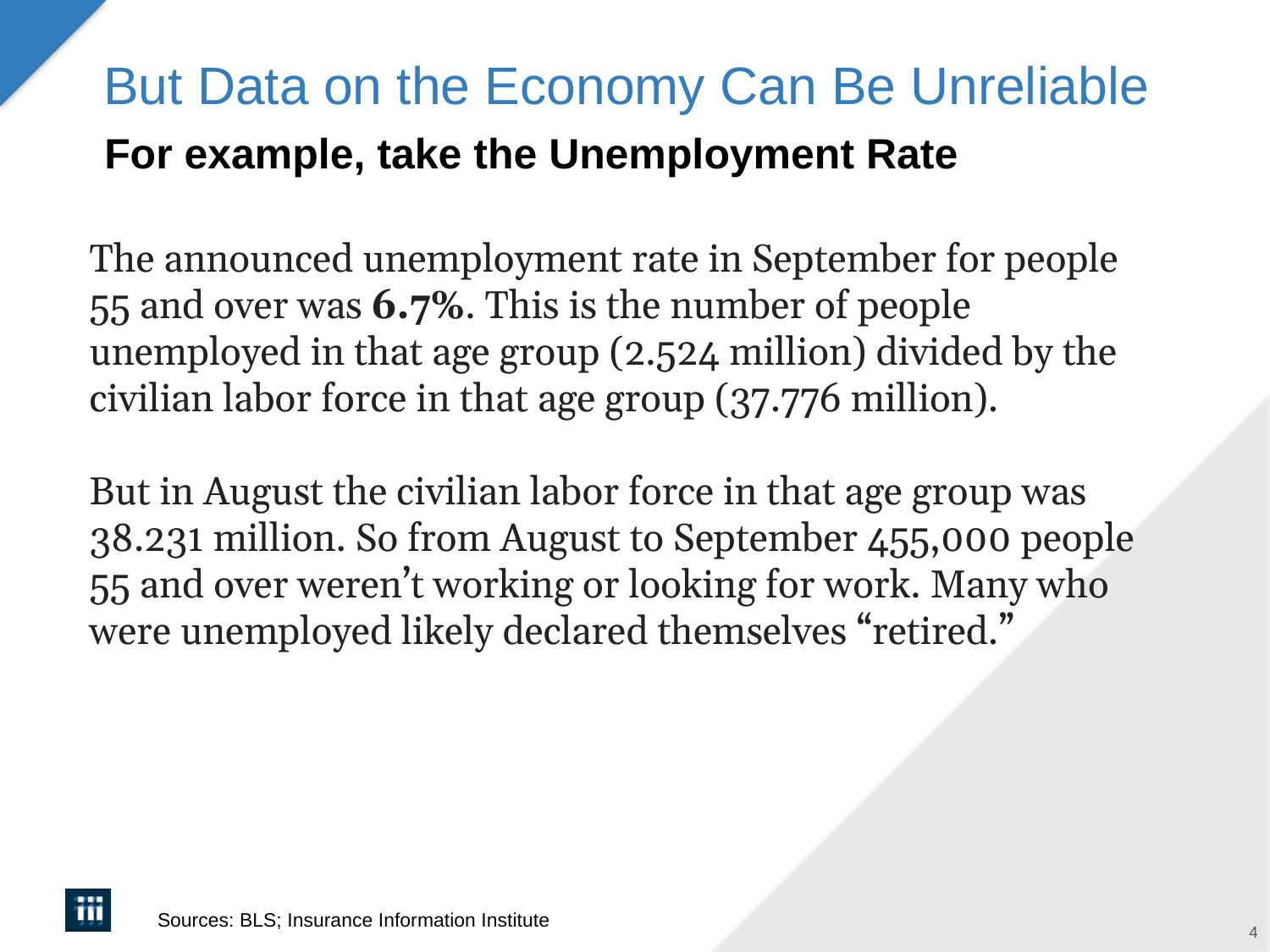

# But Data on the Economy Can Be Unreliable
For example, take the Unemployment Rate
The announced unemployment rate in September for people 55 and over was 6.7%. This is the number of people unemployed in that age group (2.524 million) divided by the civilian labor force in that age group (37.776 million).
But in August the civilian labor force in that age group was 38.231 million. So from August to September 455,000 people 55 and over weren’t working or looking for work. Many who were unemployed likely declared themselves “retired.”
Sources: BLS; Insurance Information Institute